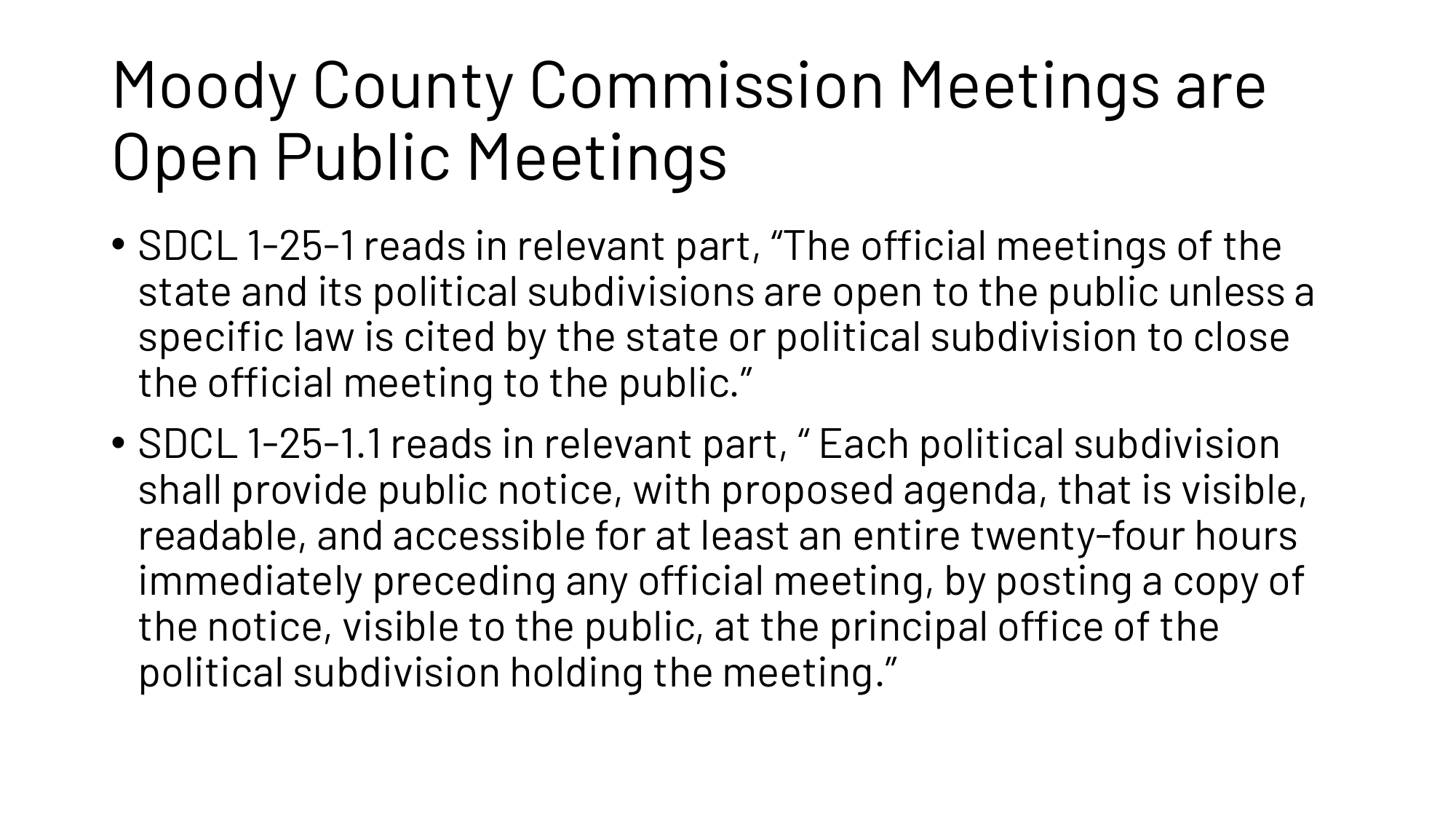

# Moody County Commission Meetings are Open Public Meetings
SDCL 1-25-1 reads in relevant part, “The official meetings of the state and its political subdivisions are open to the public unless a specific law is cited by the state or political subdivision to close the official meeting to the public.”
SDCL 1-25-1.1 reads in relevant part, “ Each political subdivision shall provide public notice, with proposed agenda, that is visible, readable, and accessible for at least an entire twenty-four hours immediately preceding any official meeting, by posting a copy of the notice, visible to the public, at the principal office of the political subdivision holding the meeting.”